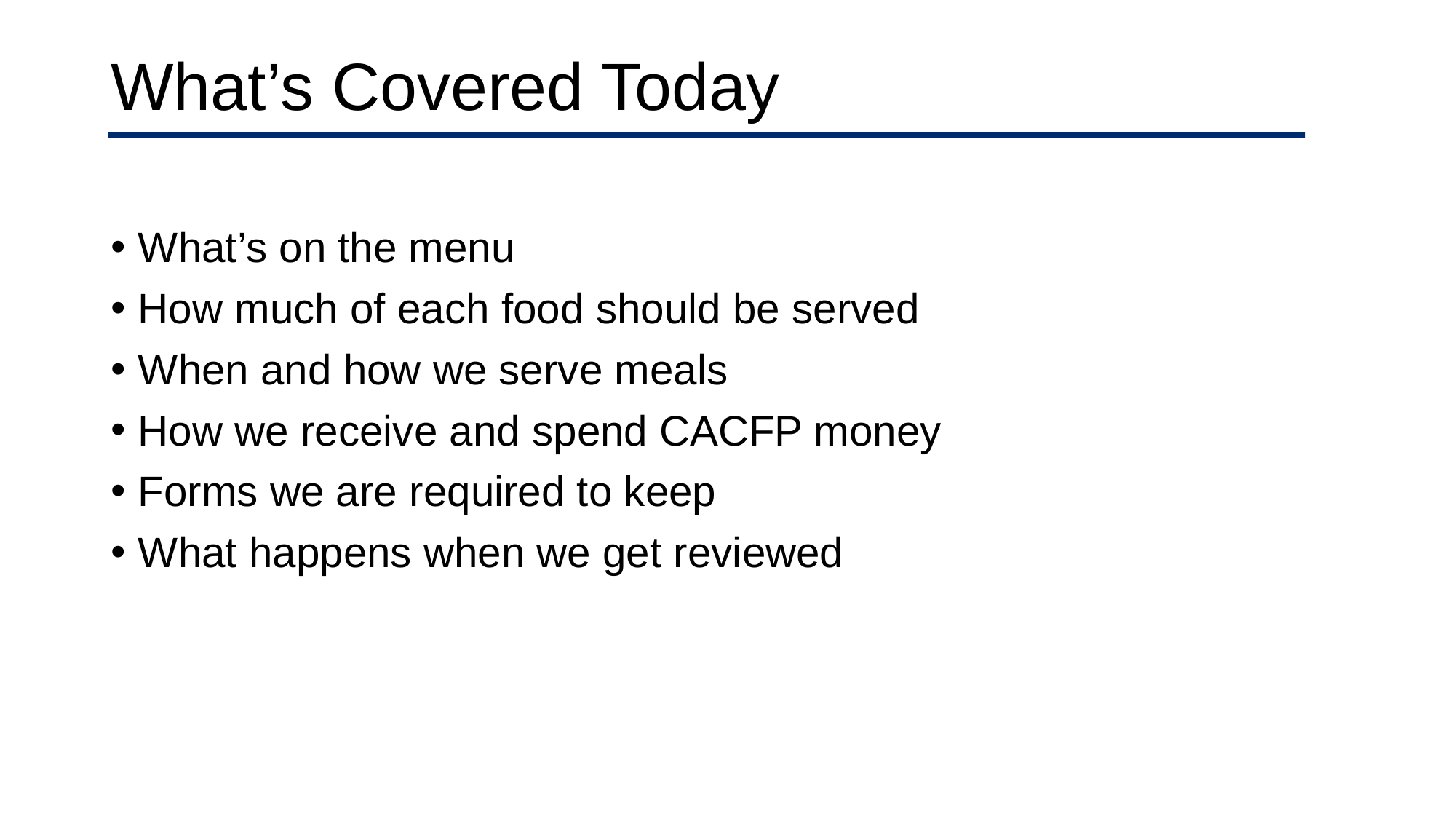

# What’s Covered Today

What’s on the menu
How much of each food should be served
When and how we serve meals
How we receive and spend CACFP money
Forms we are required to keep
What happens when we get reviewed